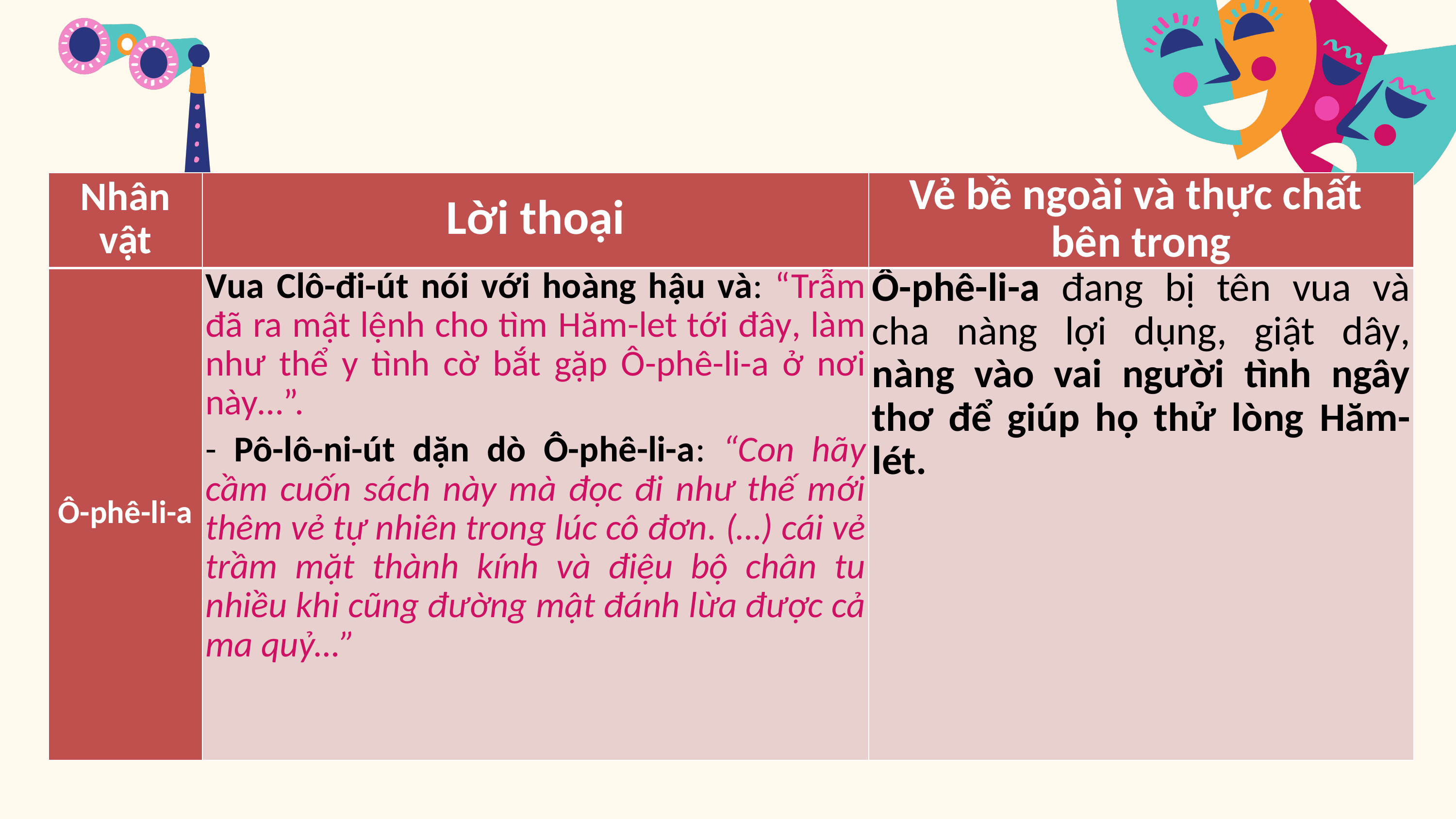

| Nhân vật | Lời thoại | Vẻ bề ngoài và thực chất bên trong |
| --- | --- | --- |
| Ô-phê-li-a | Vua Clô-đi-út nói với hoàng hậu và: “Trẫm đã ra mật lệnh cho tìm Hăm-let tới đây, làm như thể y tình cờ bắt gặp Ô-phê-li-a ở nơi này…”. - Pô-lô-ni-út dặn dò Ô-phê-li-a: “Con hãy cầm cuốn sách này mà đọc đi như thế mới thêm vẻ tự nhiên trong lúc cô đơn. (…) cái vẻ trầm mặt thành kính và điệu bộ chân tu nhiều khi cũng đường mật đánh lừa được cả ma quỷ…” | Ô-phê-li-a đang bị tên vua và cha nàng lợi dụng, giật dây, nàng vào vai người tình ngây thơ để giúp họ thử lòng Hăm-lét. |